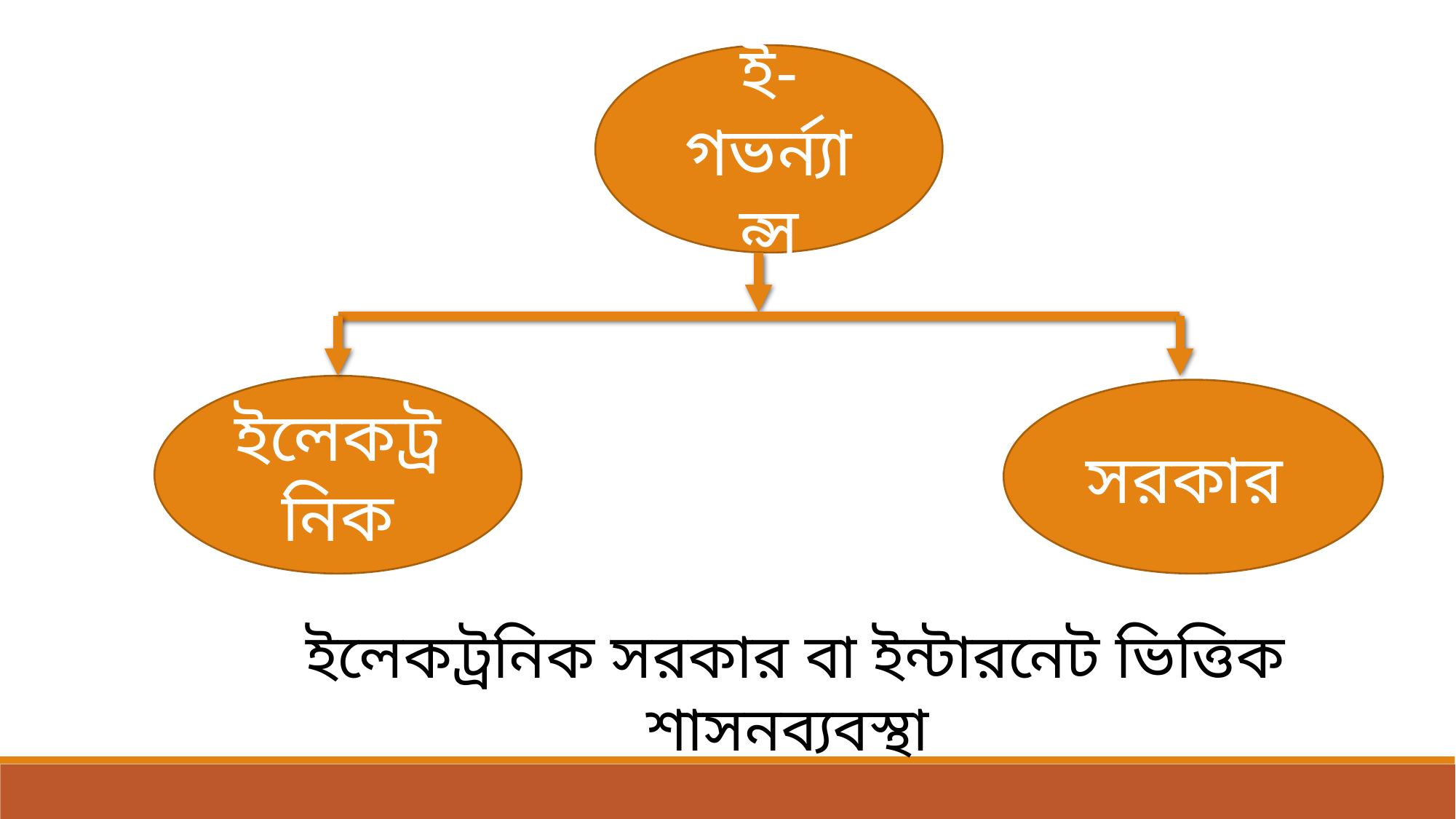

ই-গভর্ন্যান্স
ইলেকট্রনিক
সরকার
ইলেকট্রনিক সরকার বা ইন্টারনেট ভিত্তিক শাসনব্যবস্থা